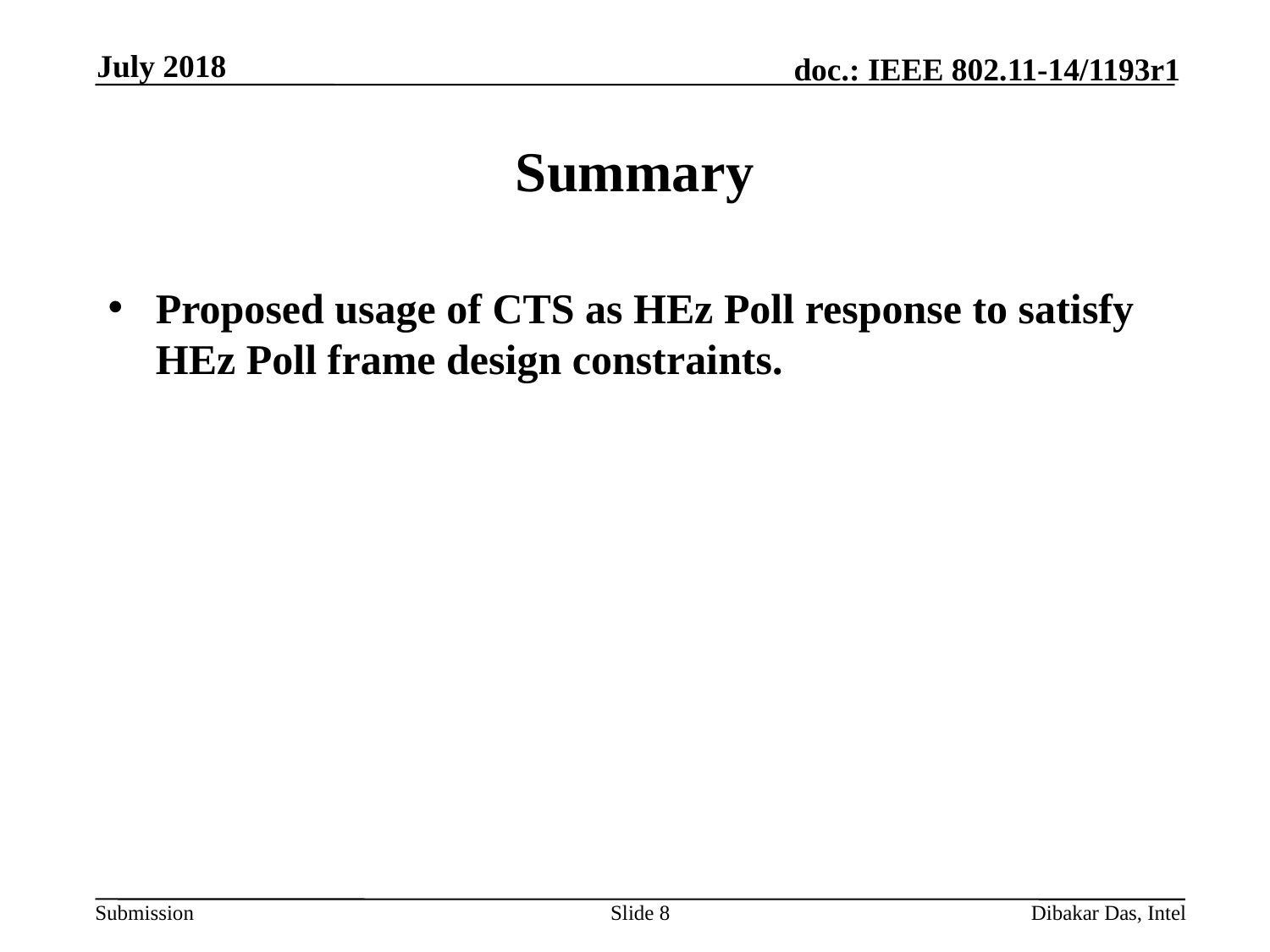

July 2018
# Summary
Proposed usage of CTS as HEz Poll response to satisfy HEz Poll frame design constraints.

Slide 8
Dibakar Das, Intel